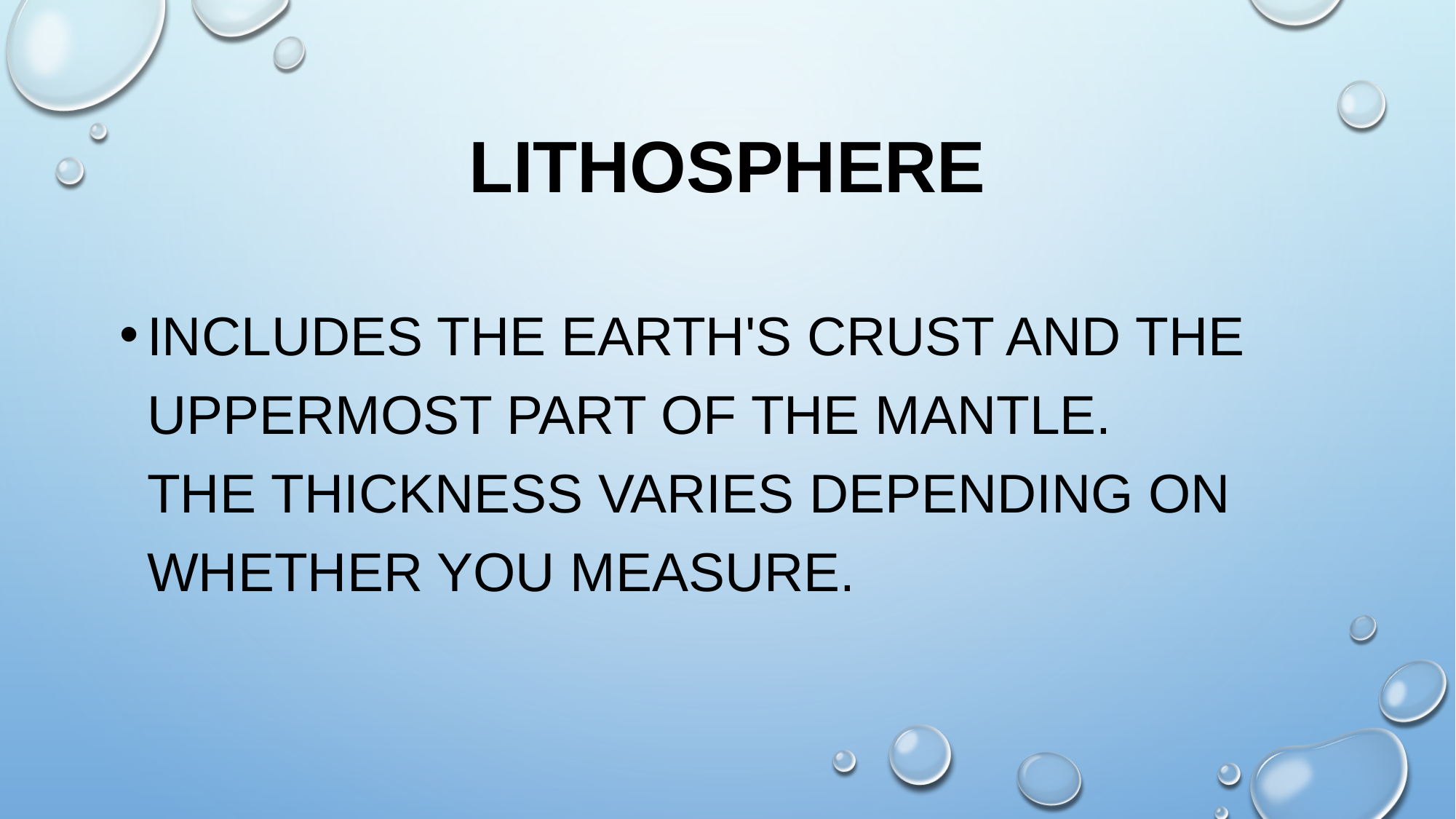

# lithosphere
includes the Earth's crust and the uppermost part of the mantle. The thickness varies depending on whether you measure.